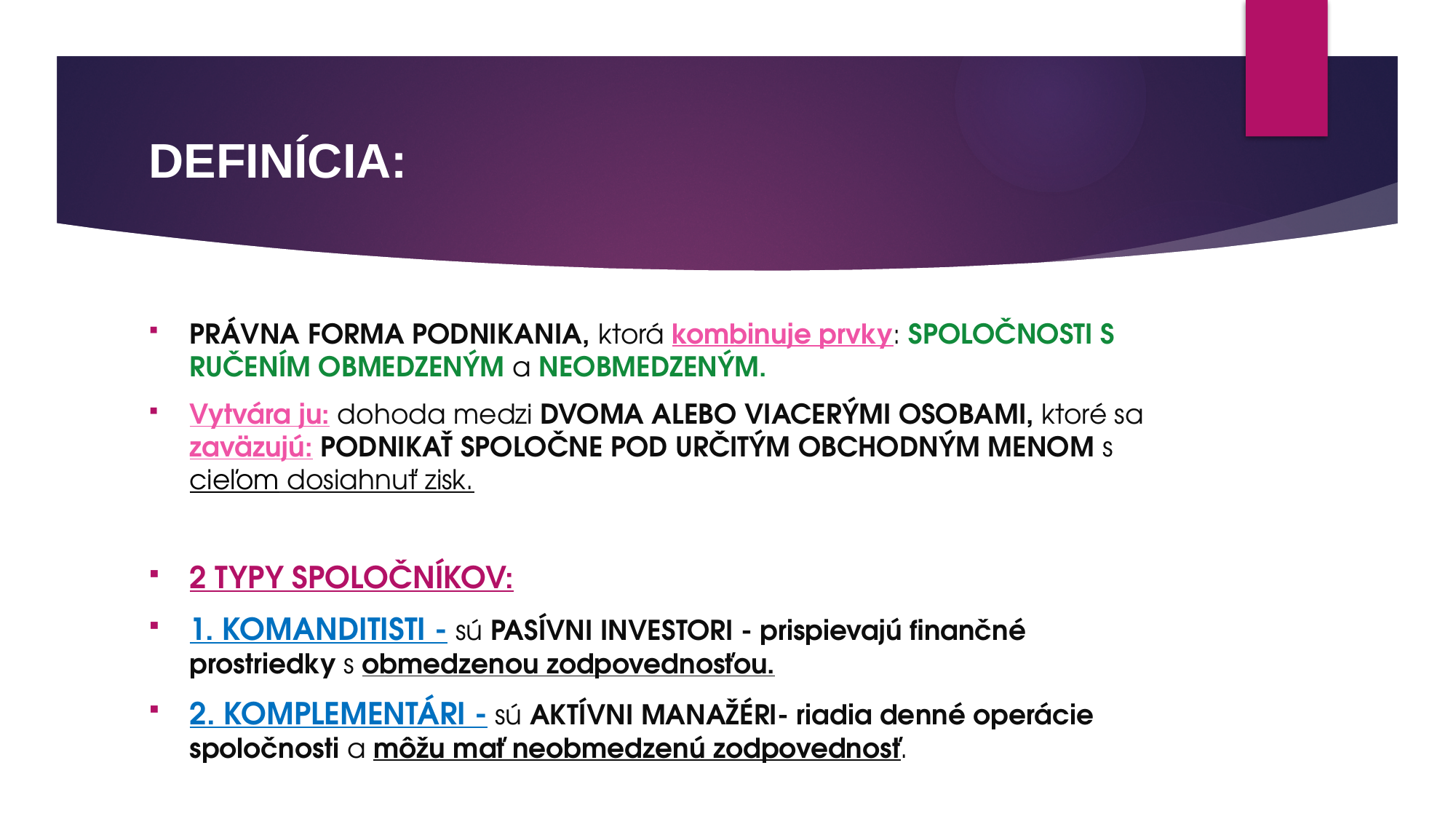

# DEFINÍCIA:
PRÁVNA FORMA PODNIKANIA, ktorá kombinuje prvky: SPOLOČNOSTI S RUČENÍM OBMEDZENÝM a NEOBMEDZENÝM.
Vytvára ju: dohoda medzi DVOMA ALEBO VIACERÝMI OSOBAMI, ktoré sa zaväzujú: PODNIKAŤ SPOLOČNE POD URČITÝM OBCHODNÝM MENOM s cieľom dosiahnuť zisk.

2 TYPY SPOLOČNÍKOV:
1. KOMANDITISTI - sú PASÍVNI INVESTORI - prispievajú finančné prostriedky s obmedzenou zodpovednosťou.
2. KOMPLEMENTÁRI - sú AKTÍVNI MANAŽÉRI- riadia denné operácie spoločnosti a môžu mať neobmedzenú zodpovednosť.